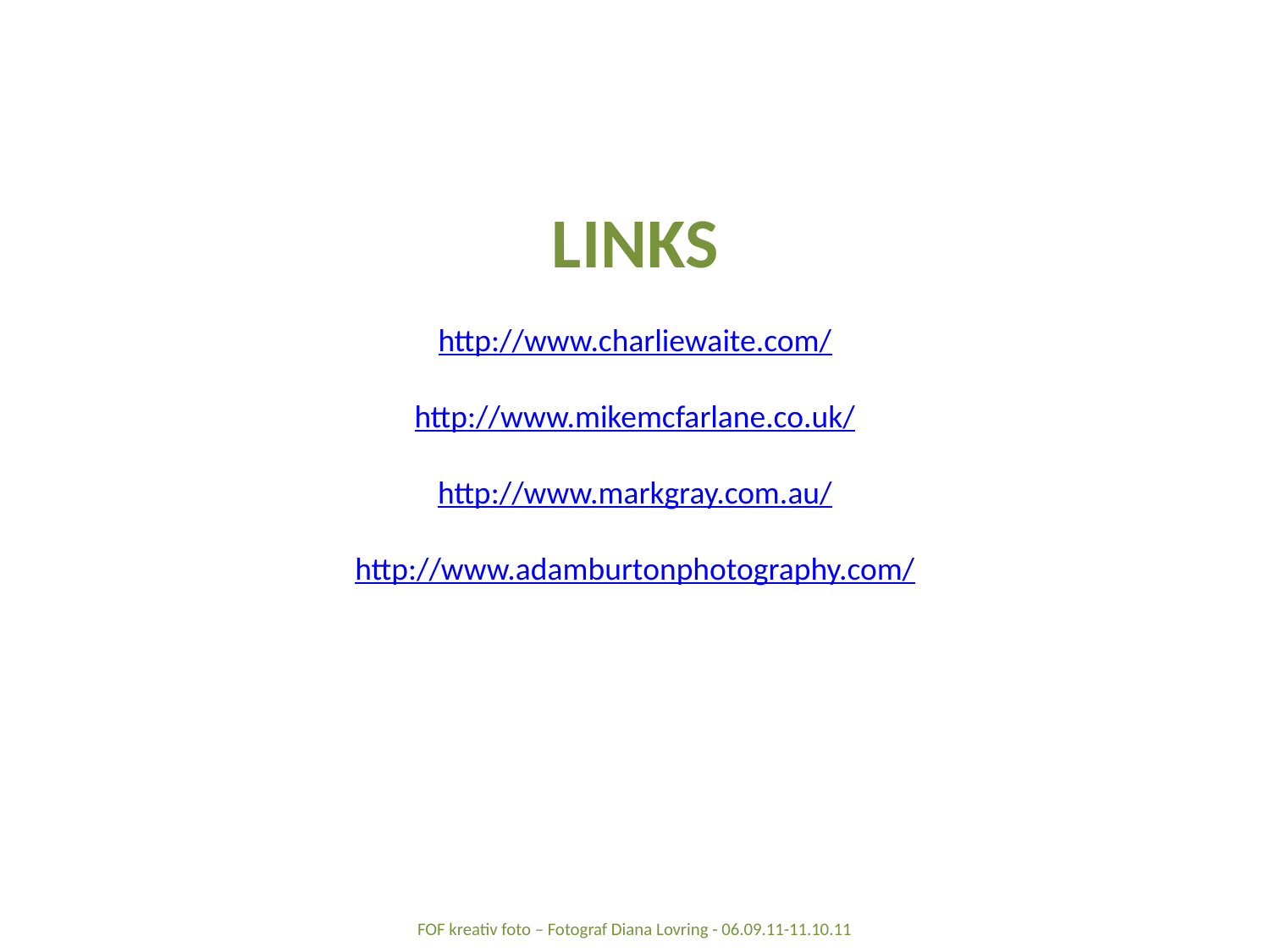

LINKS
http://www.charliewaite.com/
http://www.mikemcfarlane.co.uk/
http://www.markgray.com.au/
http://www.adamburtonphotography.com/

FOF kreativ foto – Fotograf Diana Lovring - 06.09.11-11.10.11